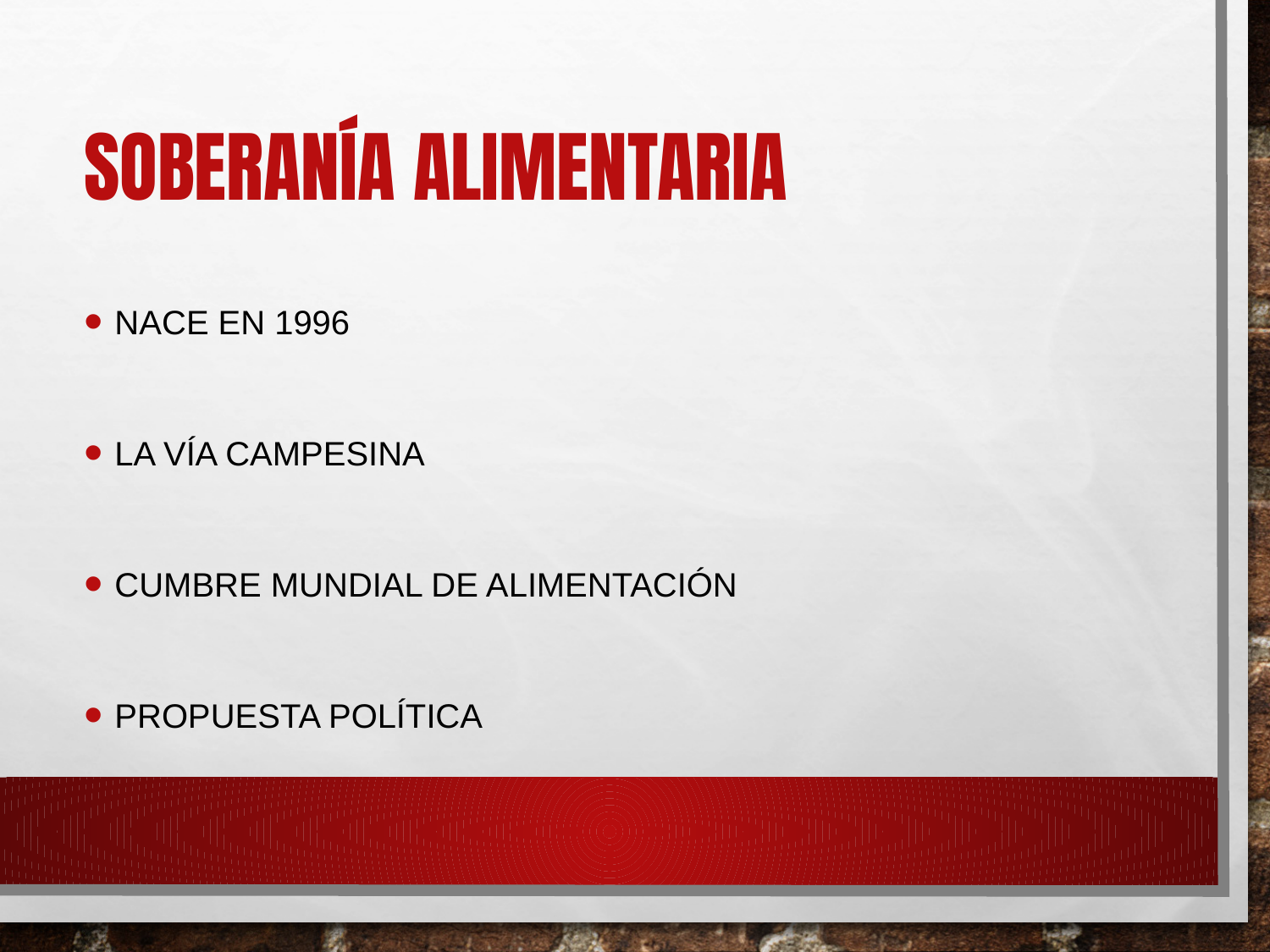

# Soberanía alimentaria
Nace en 1996

La vía campesina

Cumbre mundial de alimentación

Propuesta política